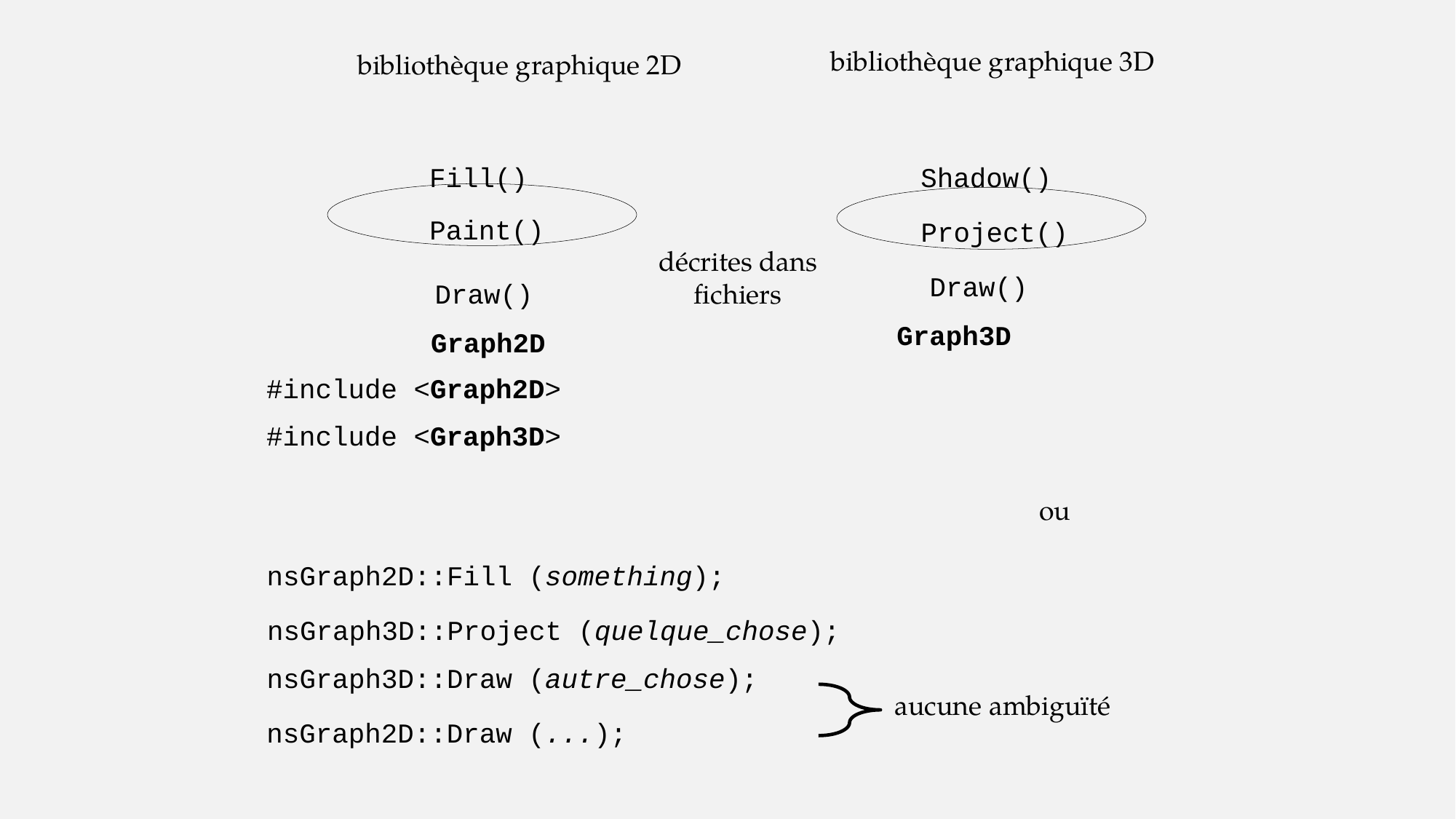

bibliothèque graphique 3D
Shadow()

Project()
Draw()
bibliothèque graphique 2D
Fill()

Paint()
Draw()
décrites dans
fichiers
Graph3D
Graph2D
#include <Graph2D>
#include <Graph3D>
ou
nsGraph2D::Fill (something);
nsGraph3D::Project (quelque_chose);
nsGraph3D::Draw (autre_chose);
aucune ambiguïté

nsGraph2D::Draw (...);